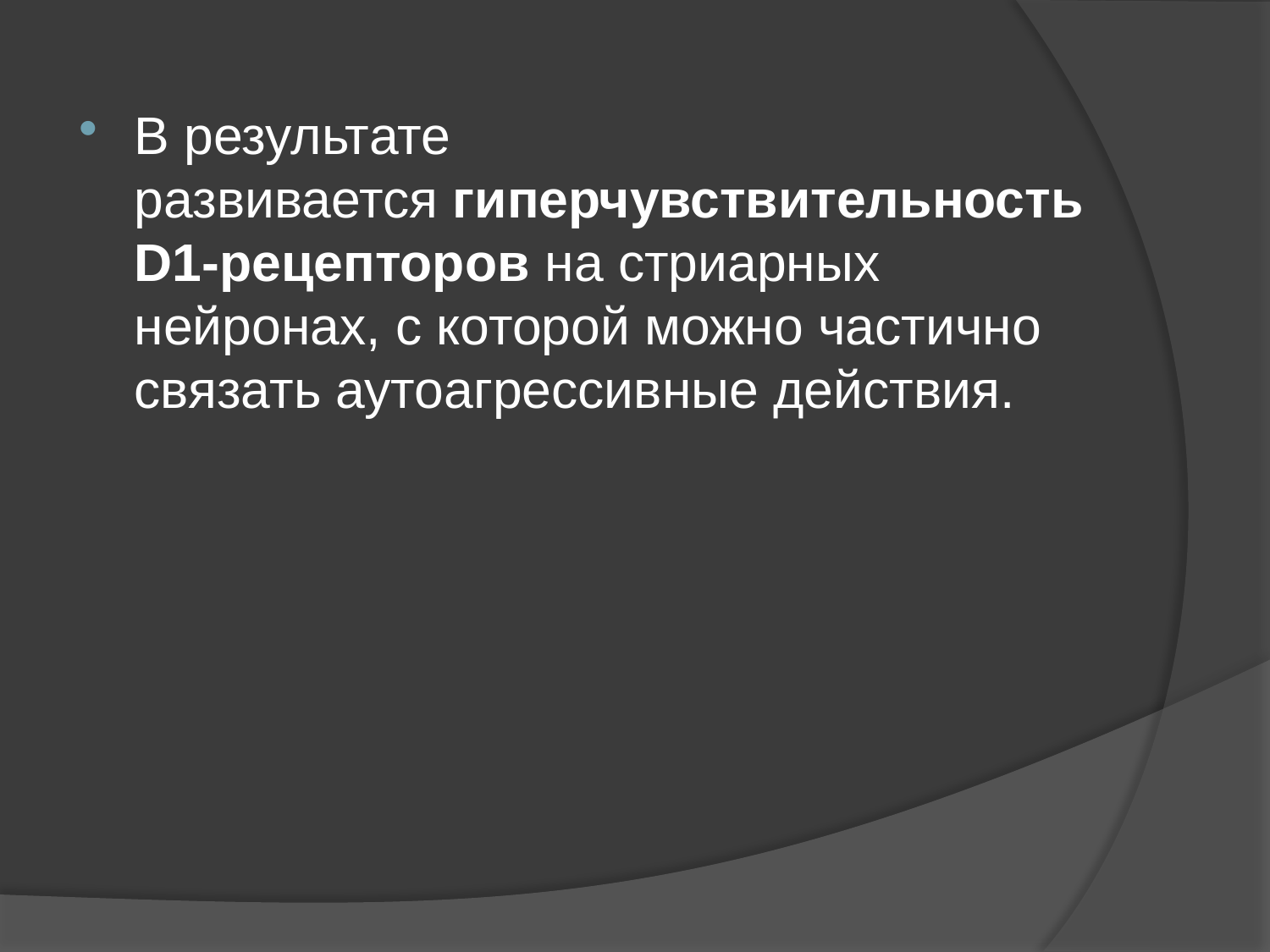

В результате развивается гиперчувствительность D1-рецепторов на стриарных нейронах, с которой можно частично связать аутоагрессивные действия.